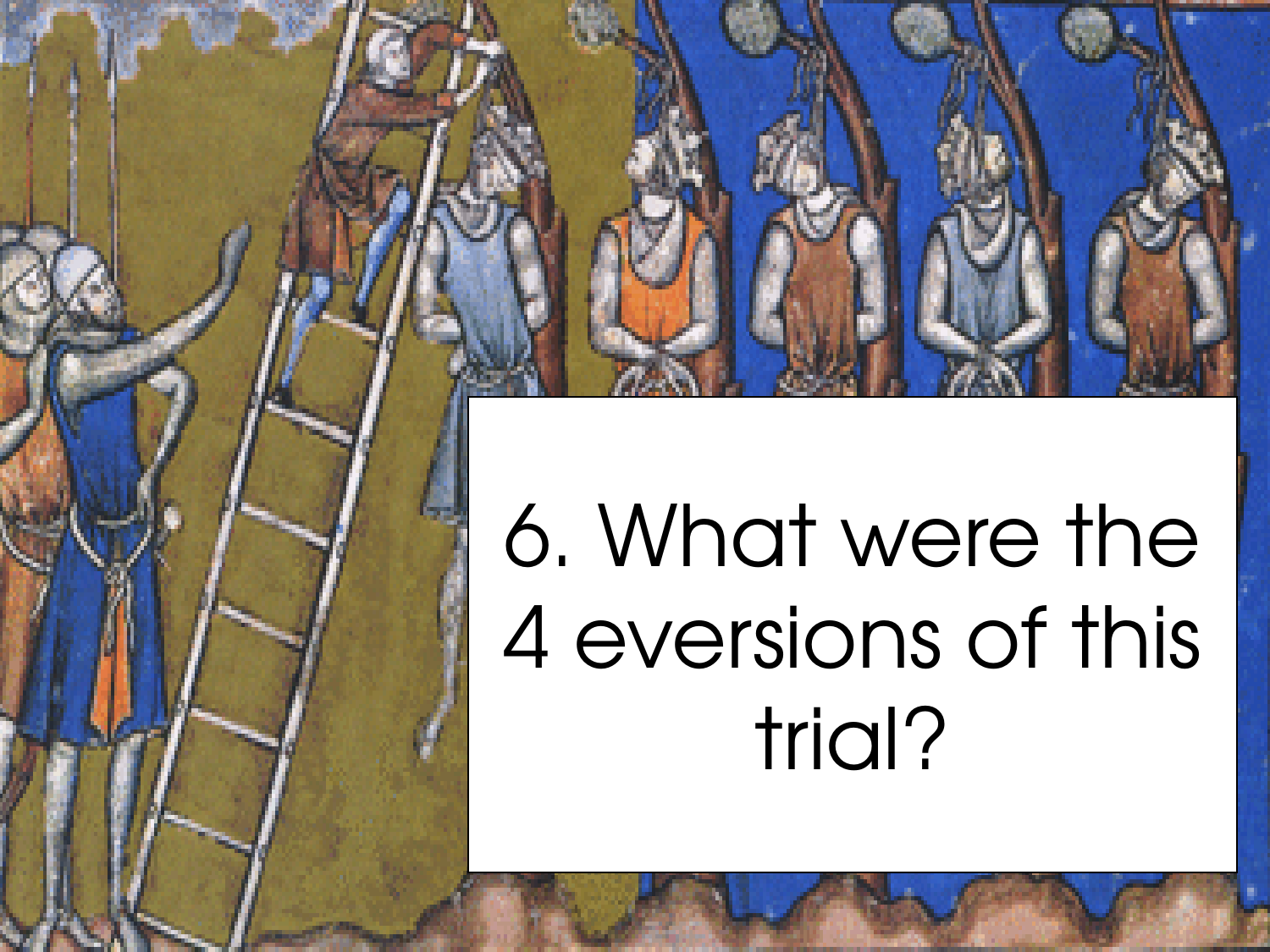

6. What were the 4 eversions of this trial?